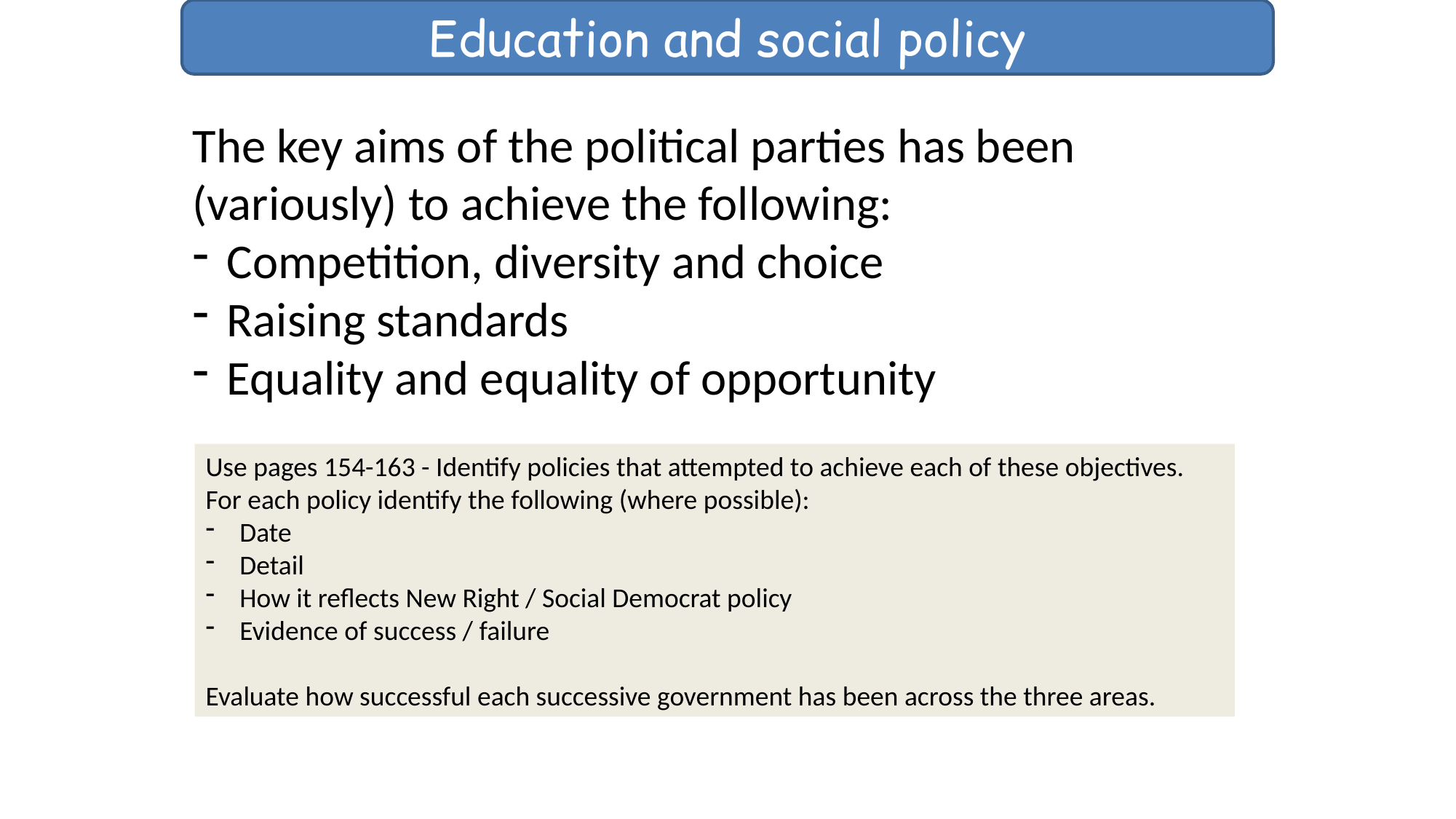

Education and social policy
The key aims of the political parties has been (variously) to achieve the following:
Competition, diversity and choice
Raising standards
Equality and equality of opportunity

Use pages 154-163 - Identify policies that attempted to achieve each of these objectives.  For each policy identify the following (where possible):
Date
Detail
How it reflects New Right / Social Democrat policy
Evidence of success / failure

Evaluate how successful each successive government has been across the three areas.